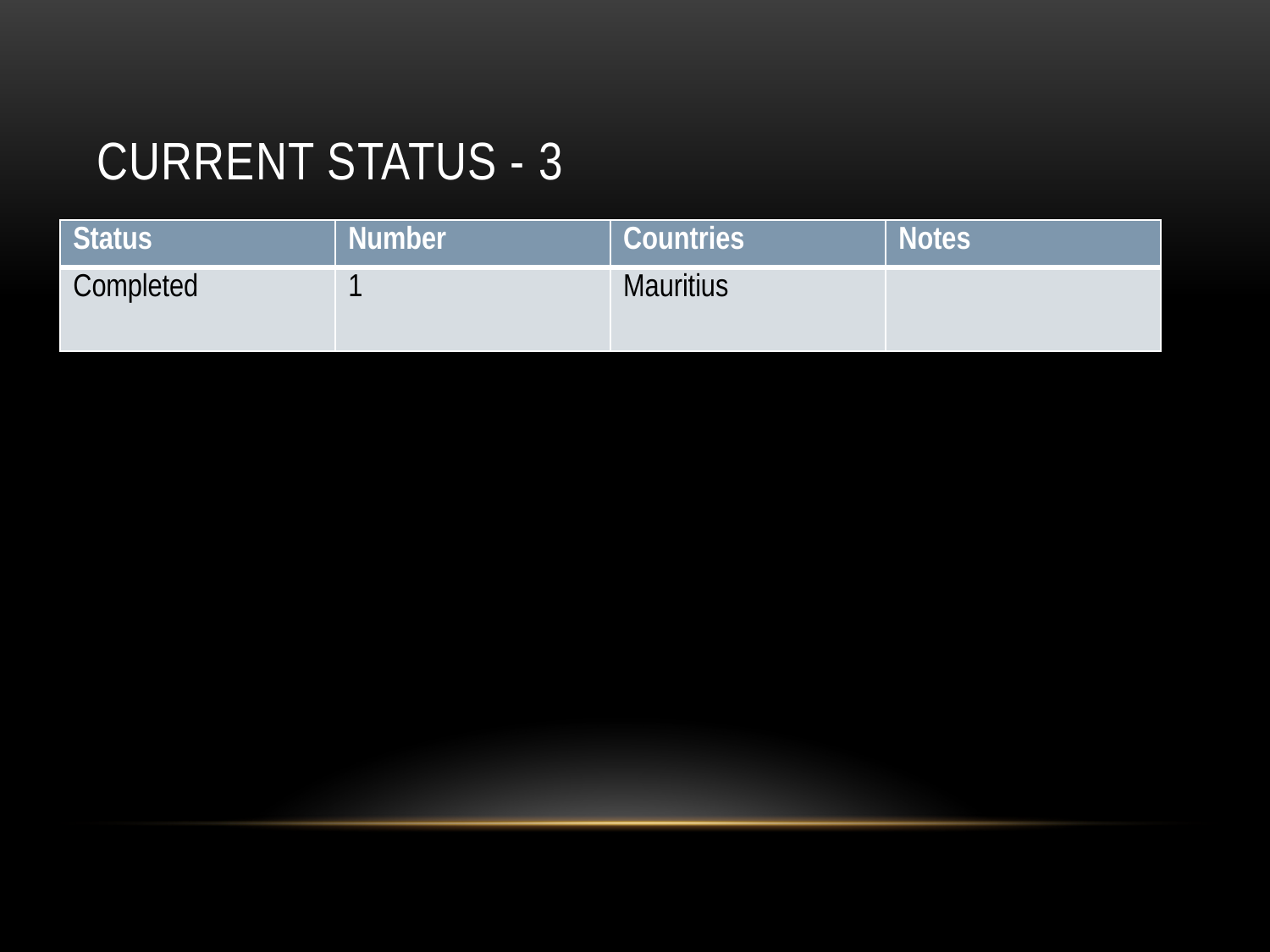

# Current Status - 3
| Status | Number | Countries | Notes |
| --- | --- | --- | --- |
| Completed | 1 | Mauritius |  |